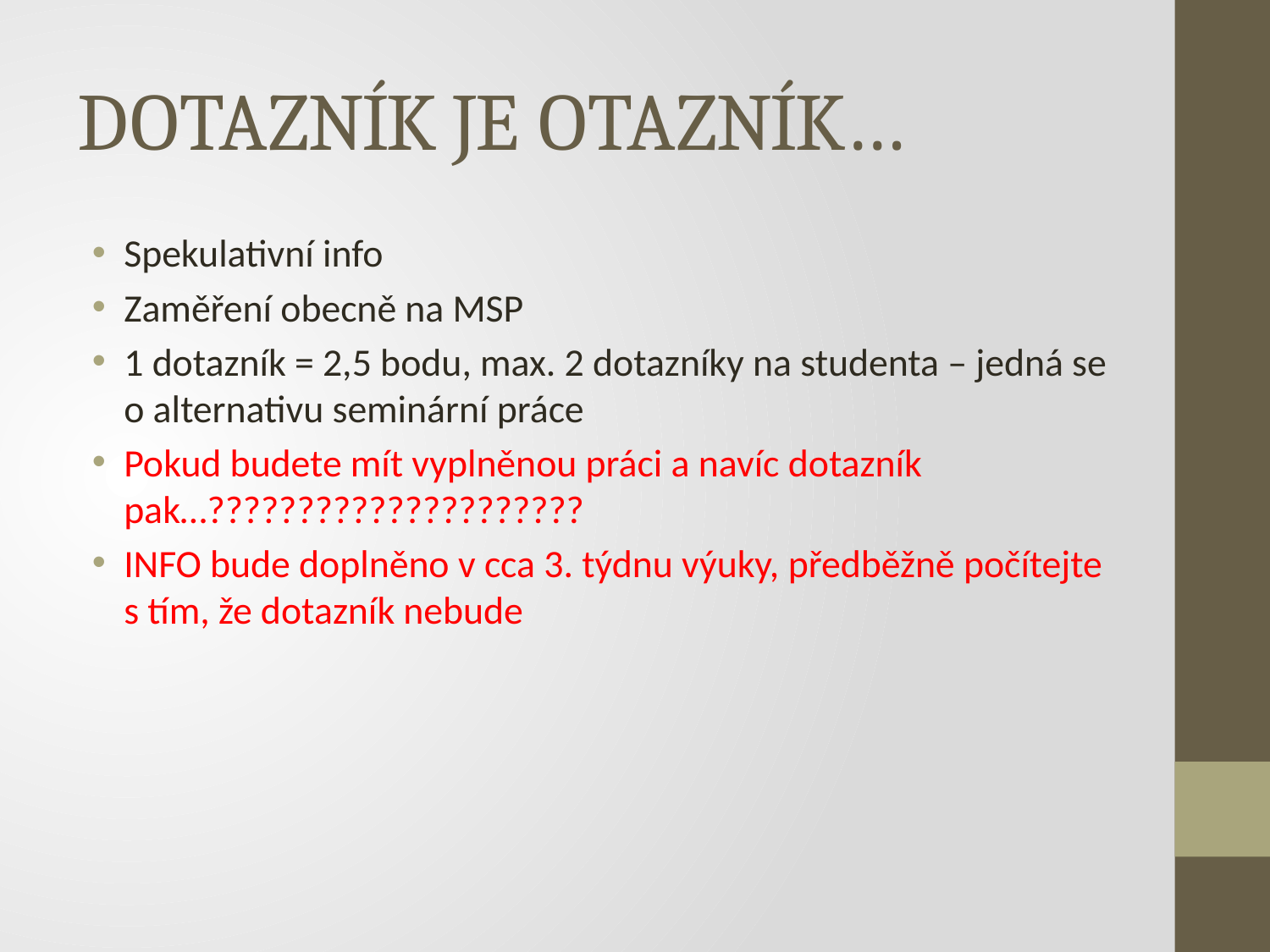

# DOTAZNÍK JE OTAZNÍK…
Spekulativní info
Zaměření obecně na MSP
1 dotazník = 2,5 bodu, max. 2 dotazníky na studenta – jedná se o alternativu seminární práce
Pokud budete mít vyplněnou práci a navíc dotazník pak…?????????????????????
INFO bude doplněno v cca 3. týdnu výuky, předběžně počítejte s tím, že dotazník nebude